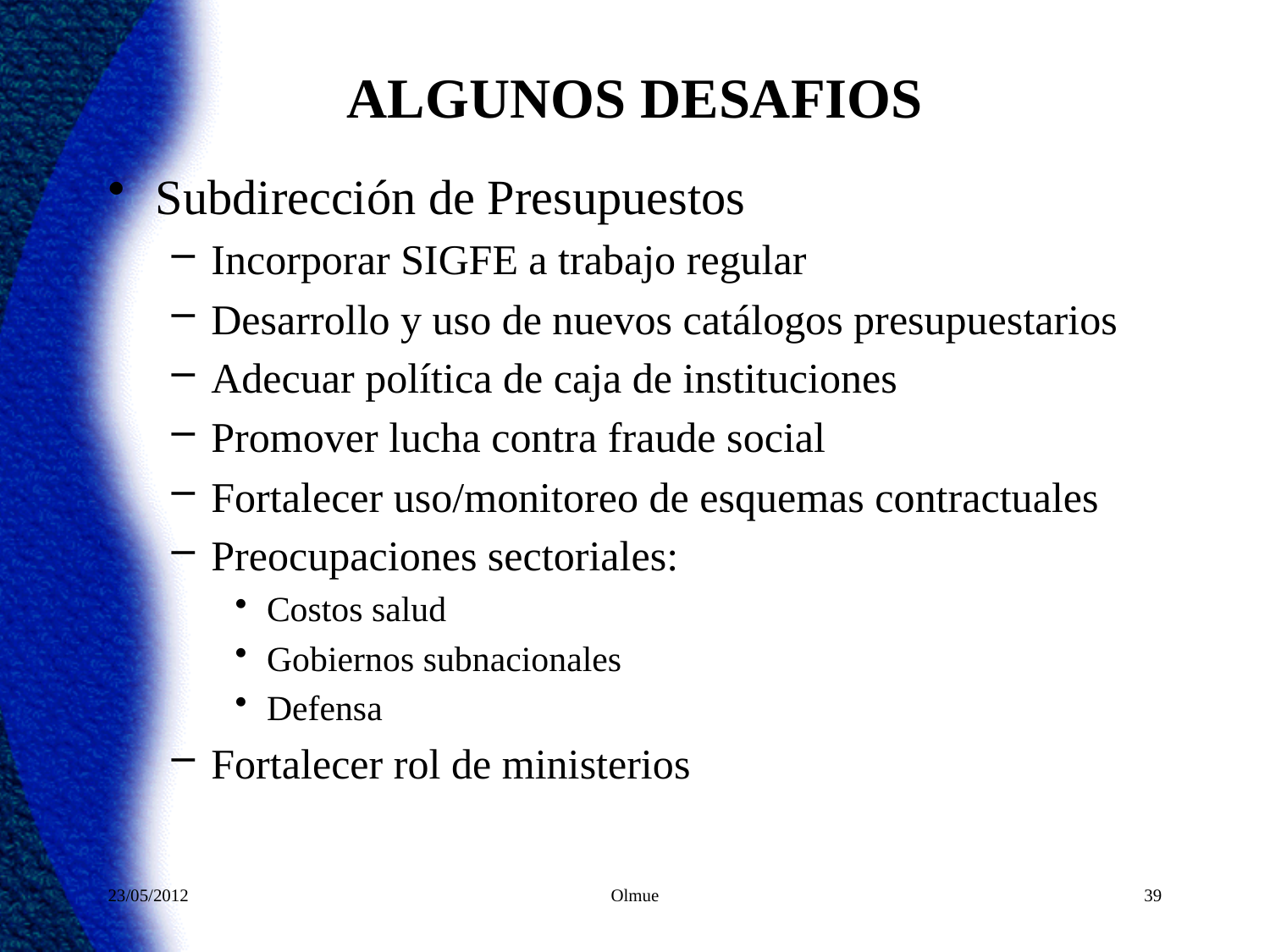

# ALGUNOS DESAFIOS
Subdirección de Presupuestos
Incorporar SIGFE a trabajo regular
Desarrollo y uso de nuevos catálogos presupuestarios
Adecuar política de caja de instituciones
Promover lucha contra fraude social
Fortalecer uso/monitoreo de esquemas contractuales
Preocupaciones sectoriales:
Costos salud
Gobiernos subnacionales
Defensa
Fortalecer rol de ministerios
23/05/2012
Olmue
39